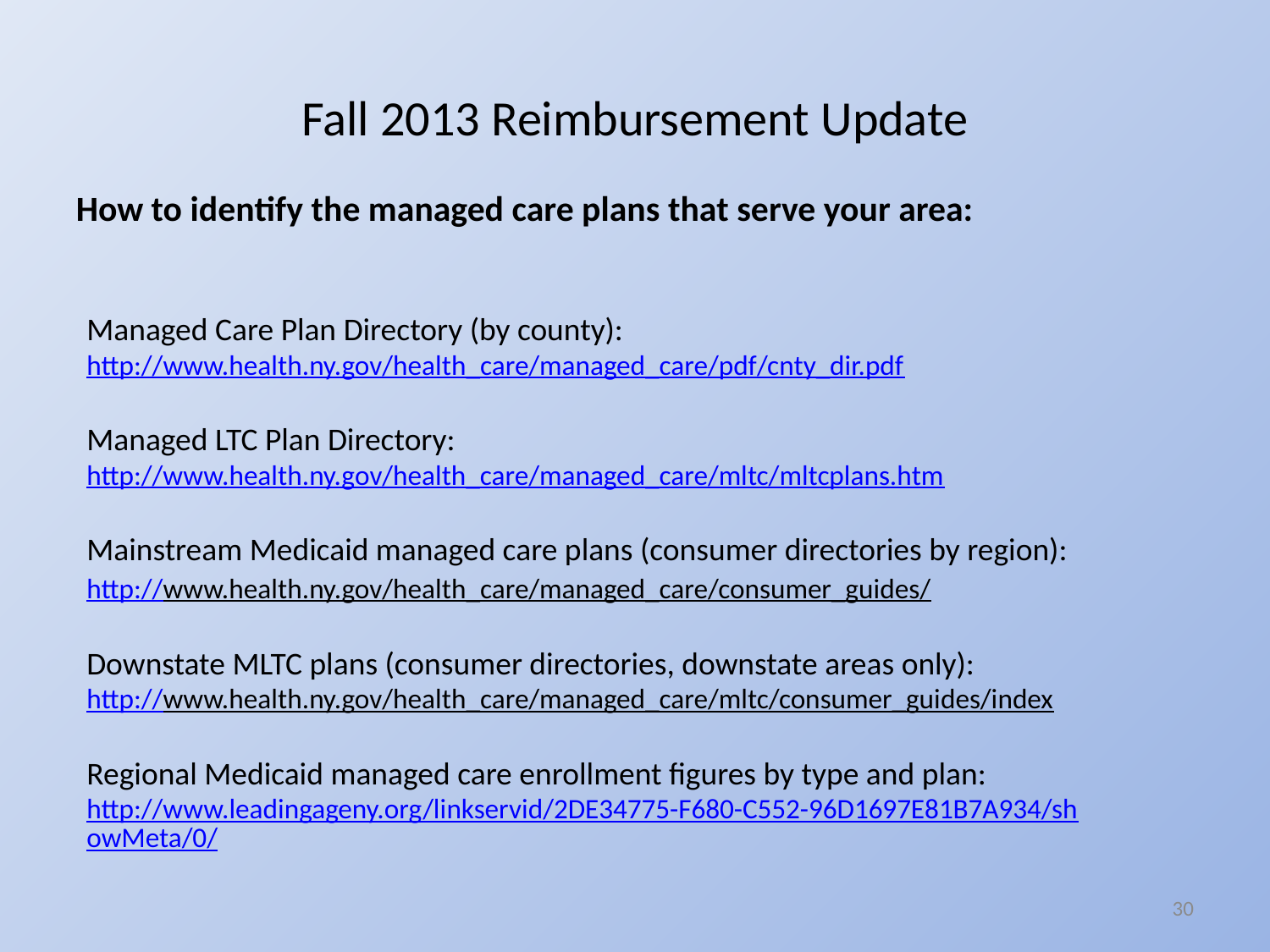

# Fall 2013 Reimbursement Update
How to identify the managed care plans that serve your area:

Managed Care Plan Directory (by county):
http://www.health.ny.gov/health_care/managed_care/pdf/cnty_dir.pdf

Managed LTC Plan Directory:
http://www.health.ny.gov/health_care/managed_care/mltc/mltcplans.htm

Mainstream Medicaid managed care plans (consumer directories by region): http://www.health.ny.gov/health_care/managed_care/consumer_guides/

Downstate MLTC plans (consumer directories, downstate areas only):
http://www.health.ny.gov/health_care/managed_care/mltc/consumer_guides/index
Regional Medicaid managed care enrollment figures by type and plan:
http://www.leadingageny.org/linkservid/2DE34775-F680-C552-96D1697E81B7A934/showMeta/0/
30